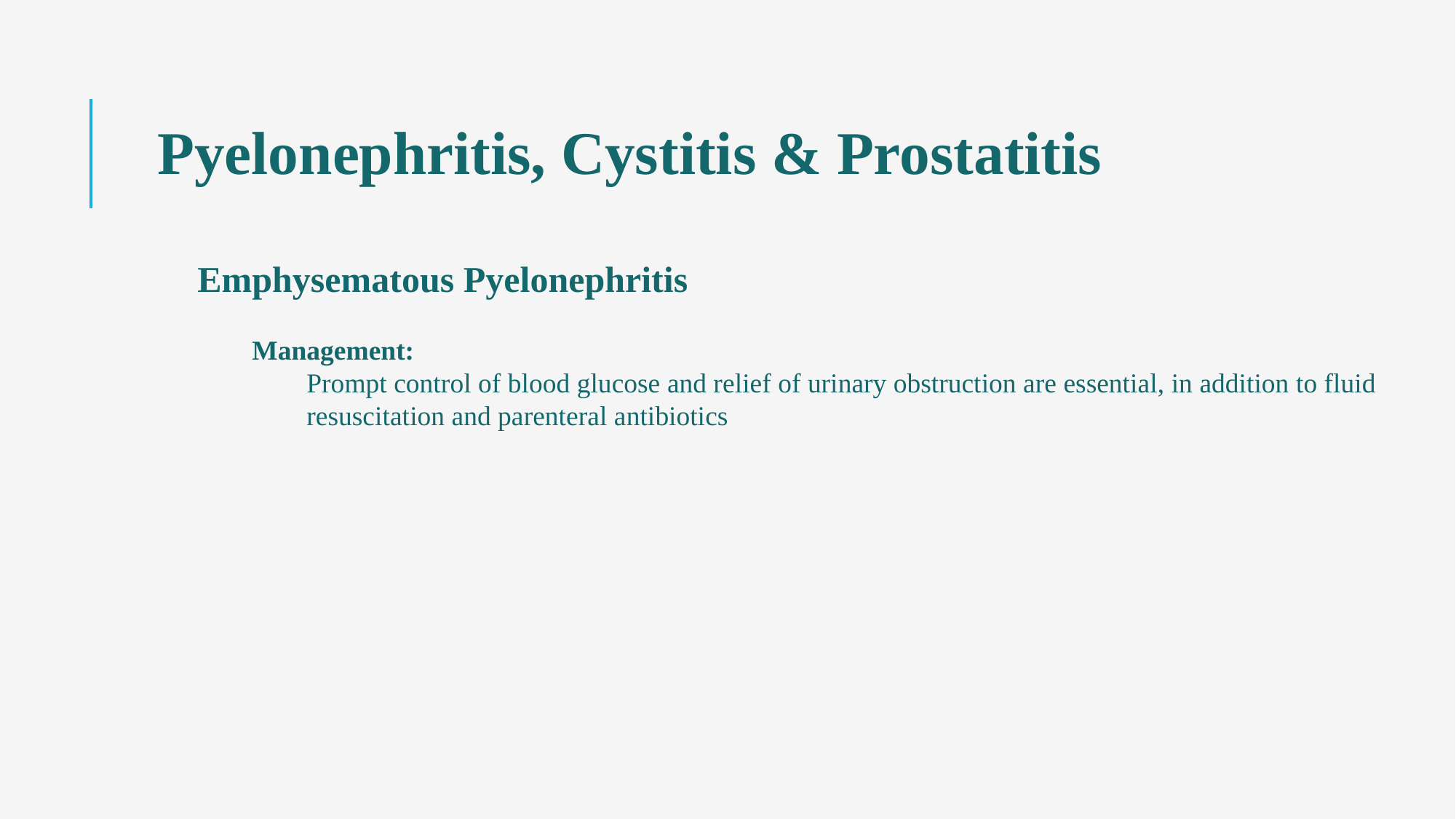

Pyelonephritis, Cystitis & Prostatitis
Emphysematous Pyelonephritis

Management:
Prompt control of blood glucose and relief of urinary obstruction are essential, in addition to fluid resuscitation and parenteral antibiotics